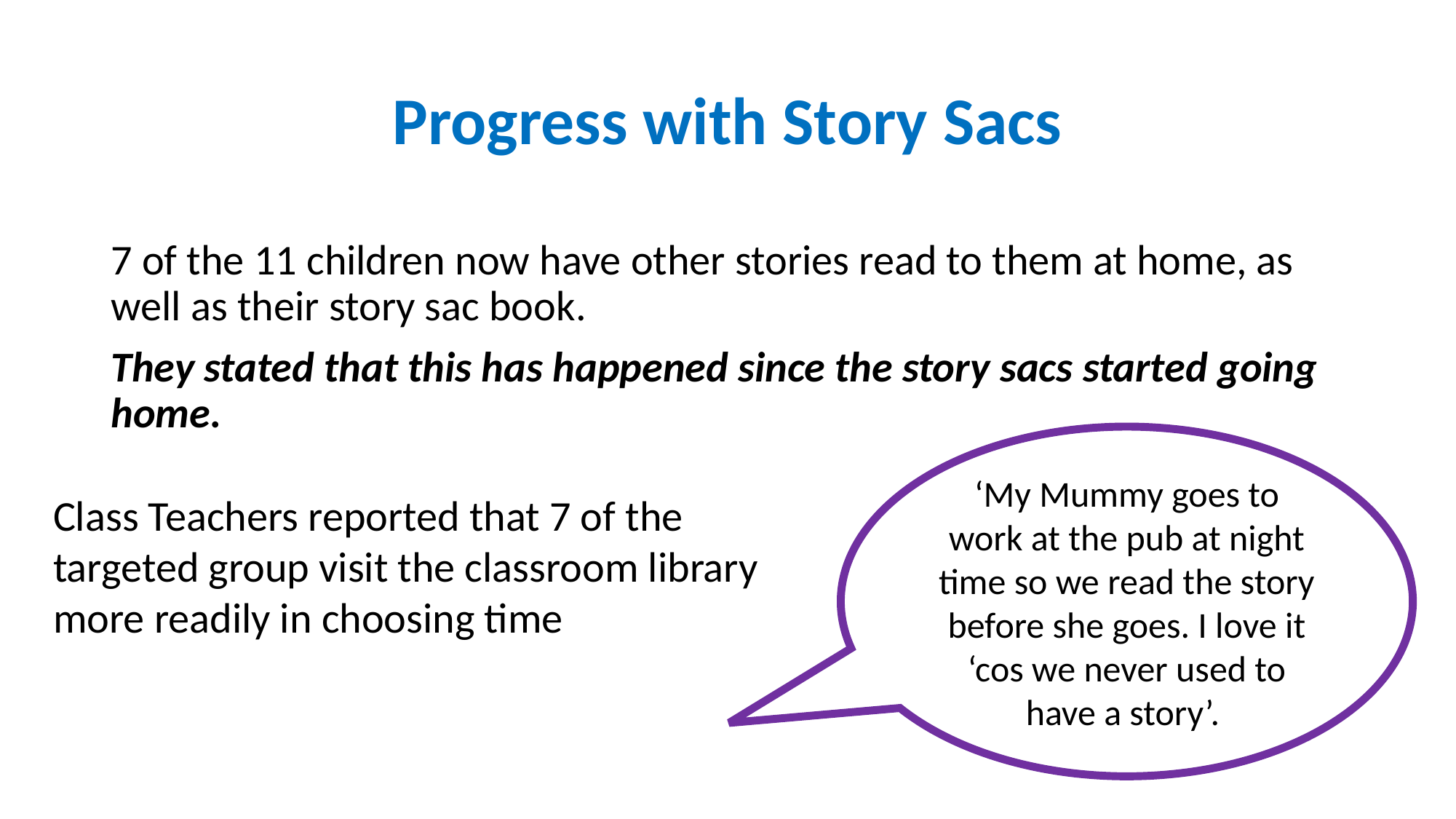

# Progress with Story Sacs

7 of the 11 children now have other stories read to them at home, as well as their story sac book.
They stated that this has happened since the story sacs started going home.

‘My Mummy goes to work at the pub at night time so we read the story before she goes. I love it ‘cos we never used to have a story’.
Class Teachers reported that 7 of the targeted group visit the classroom library more readily in choosing time